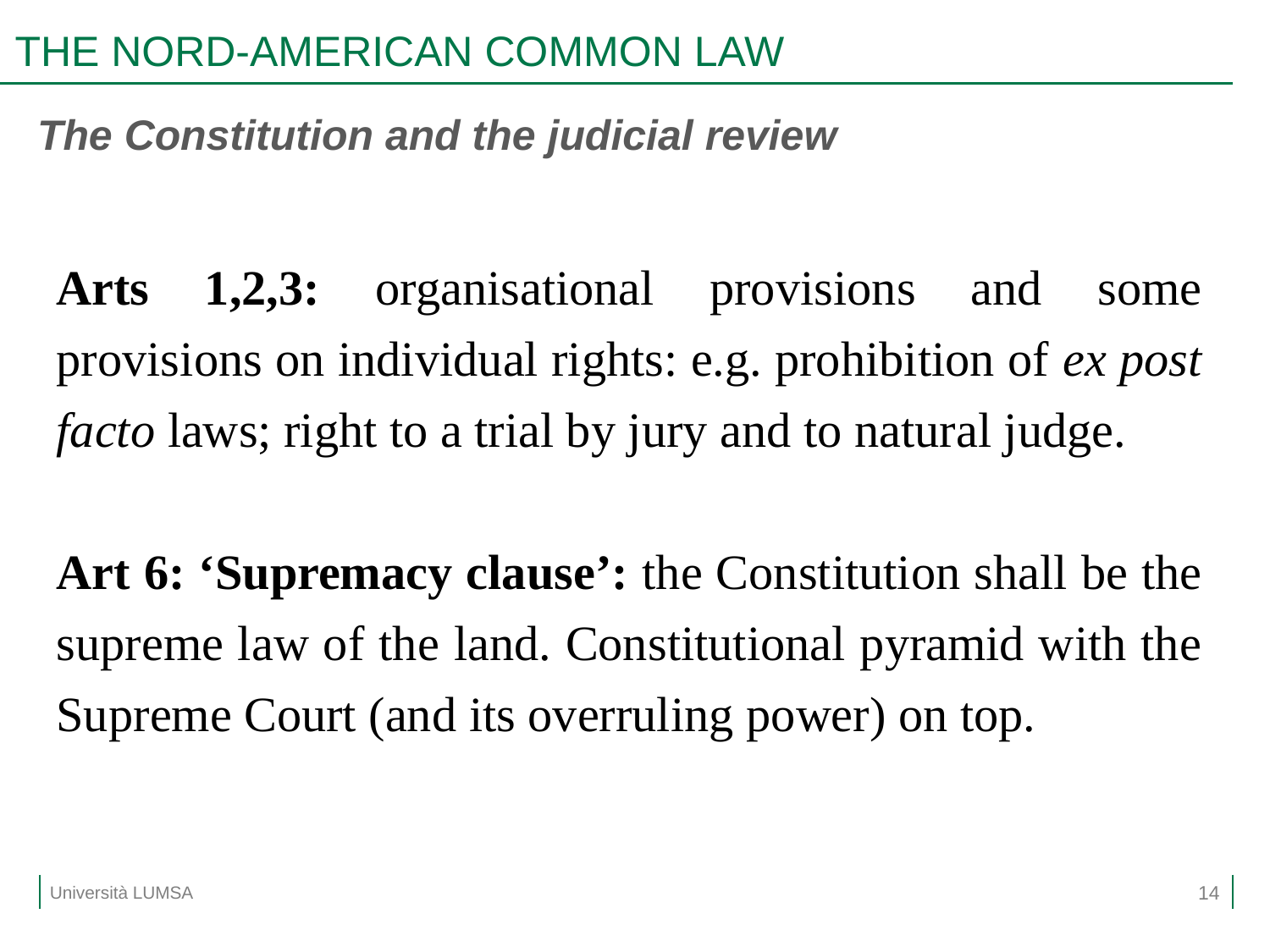

# THE NORD-AMERICAN COMMON LAW
The Constitution and the judicial review

Arts 1,2,3: organisational provisions and some provisions on individual rights: e.g. prohibition of ex post facto laws; right to a trial by jury and to natural judge.

Art 6: ‘Supremacy clause’: the Constitution shall be the supreme law of the land. Constitutional pyramid with the Supreme Court (and its overruling power) on top.

14